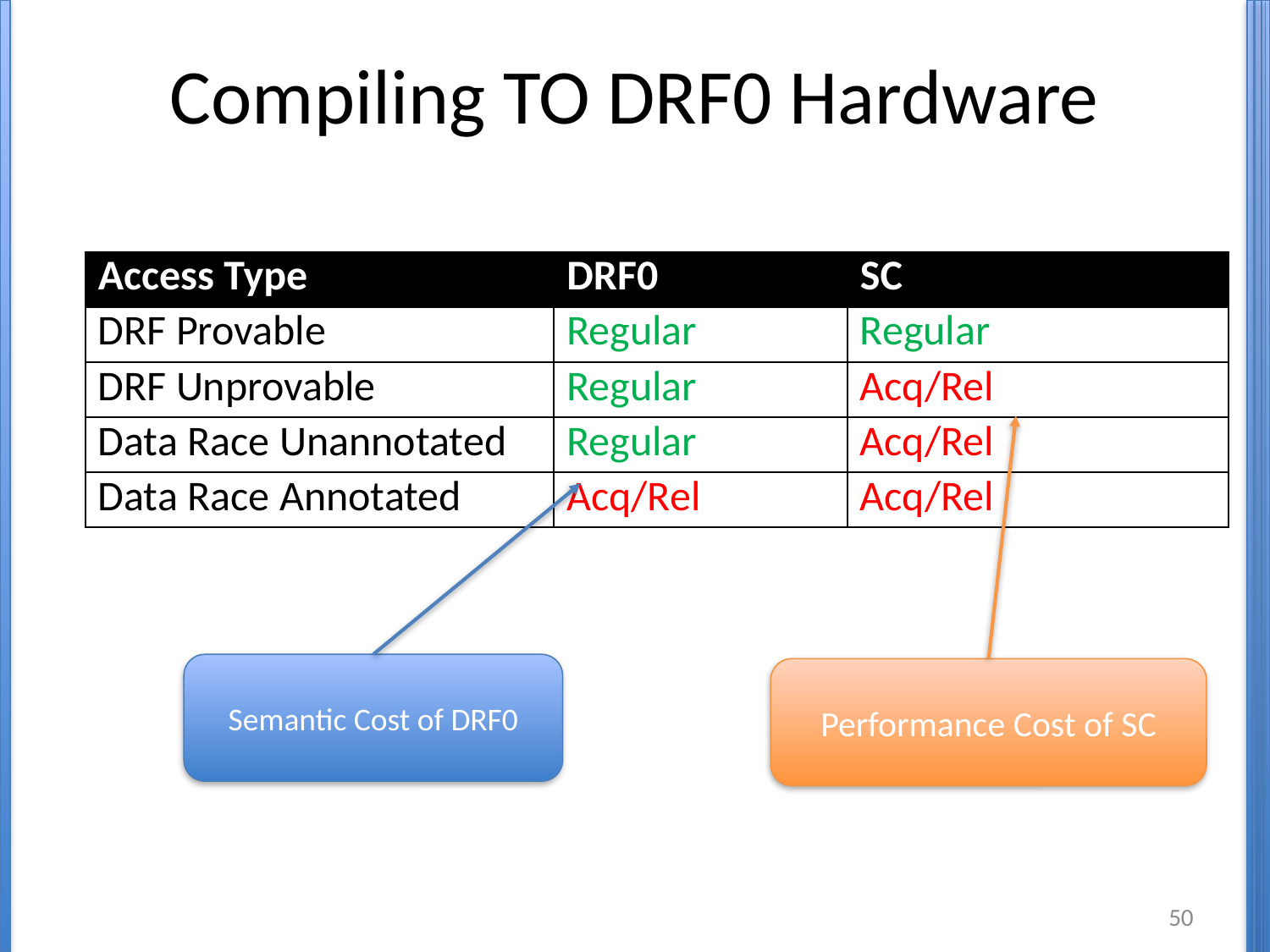

# Compiling TO DRF0 Hardware
| Access Type | DRF0 | SC |
| --- | --- | --- |
| DRF Provable | Regular | Regular |
| DRF Unprovable | Regular | Acq/Rel |
| Data Race Unannotated | Regular | Acq/Rel |
| Data Race Annotated | Acq/Rel | Acq/Rel |
Semantic Cost of DRF0
Performance Cost of SC
50